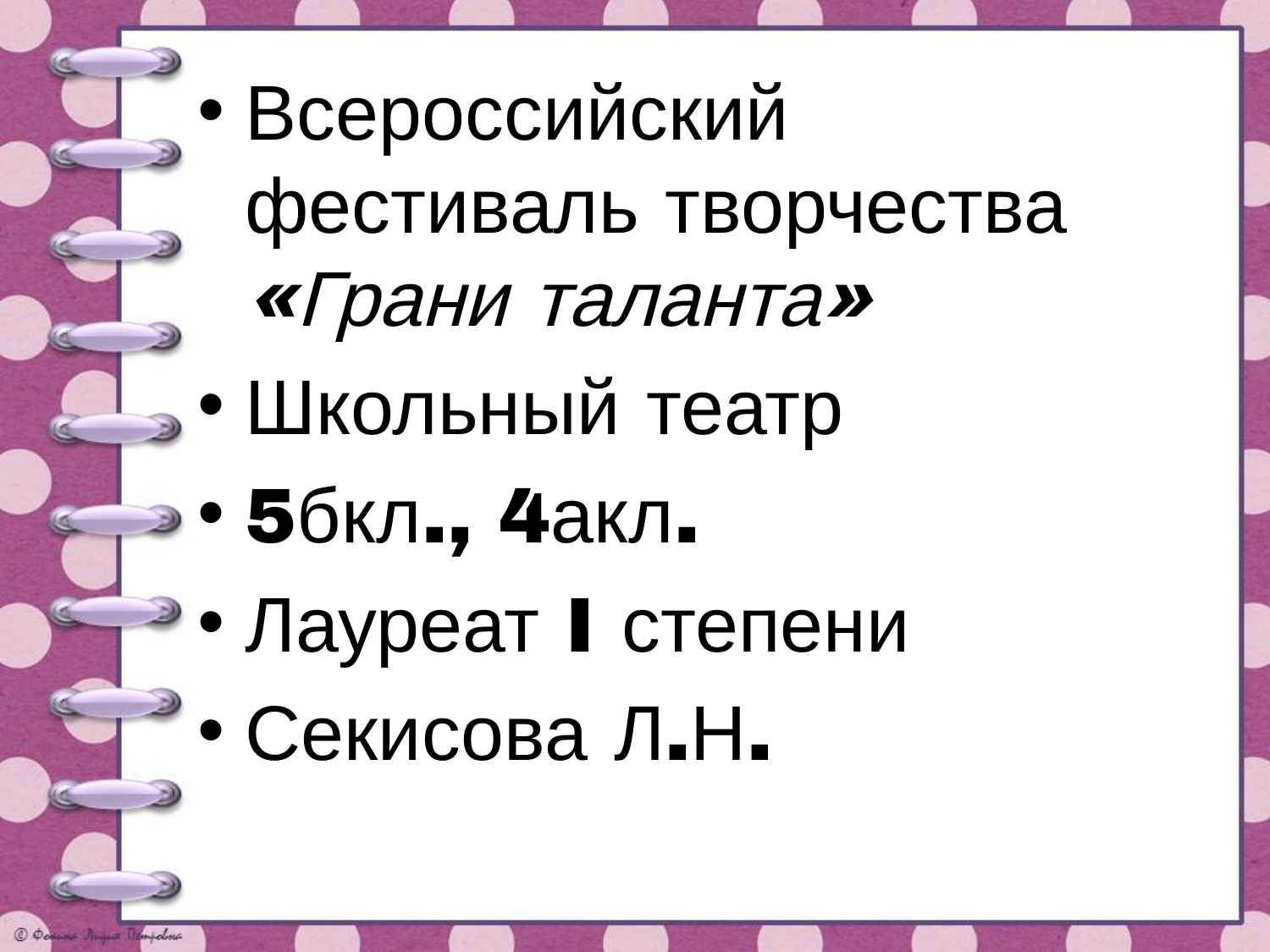

#
Всероссийский фестиваль творчества «Грани таланта»
Школьный театр
5бкл., 4акл.
Лауреат I степени
Секисова Л.Н.